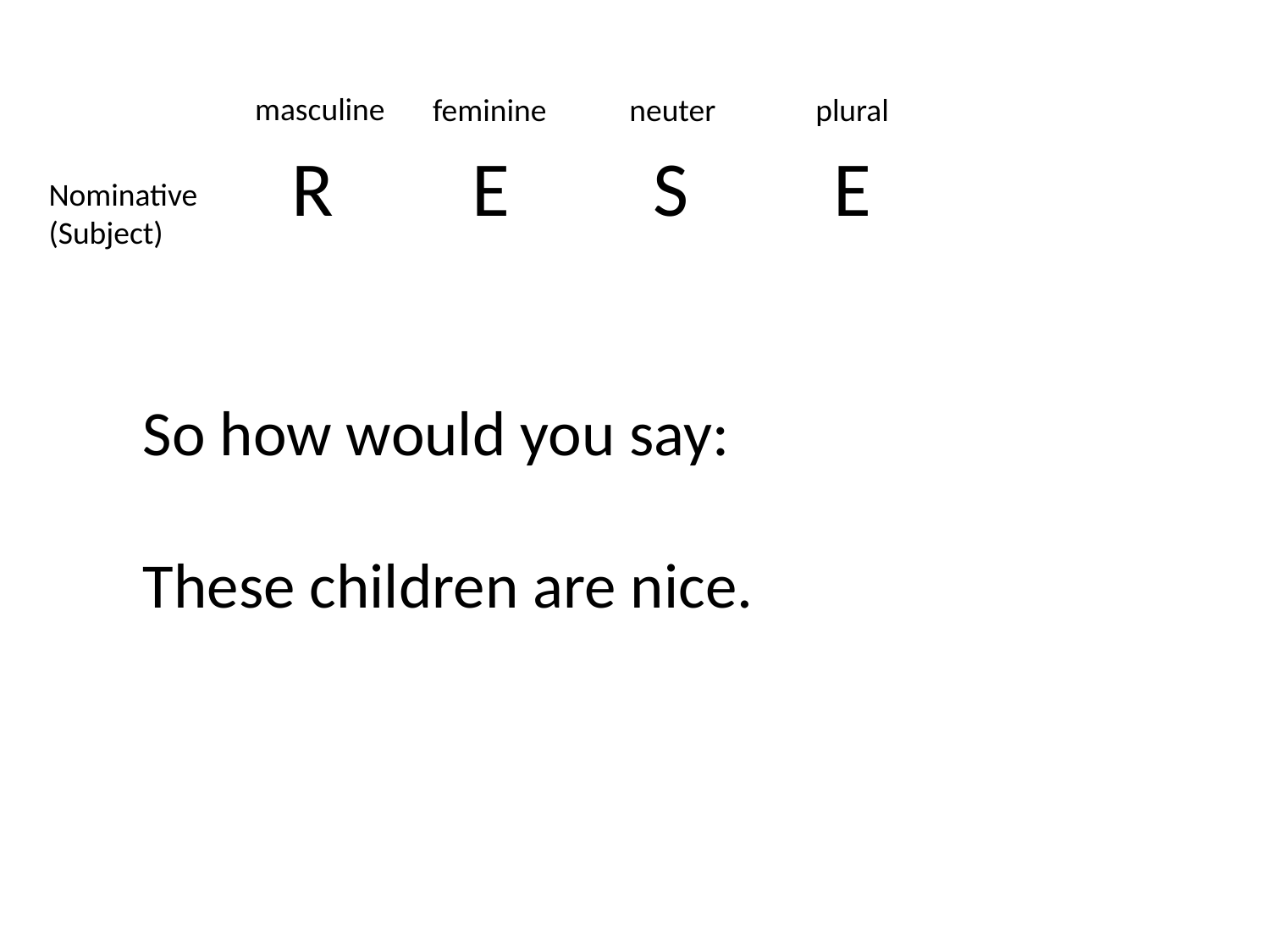

masculine
feminine
neuter
plural
| R | E | S | E |
| --- | --- | --- | --- |
Nominative
(Subject)
So how would you say:

These children are nice.